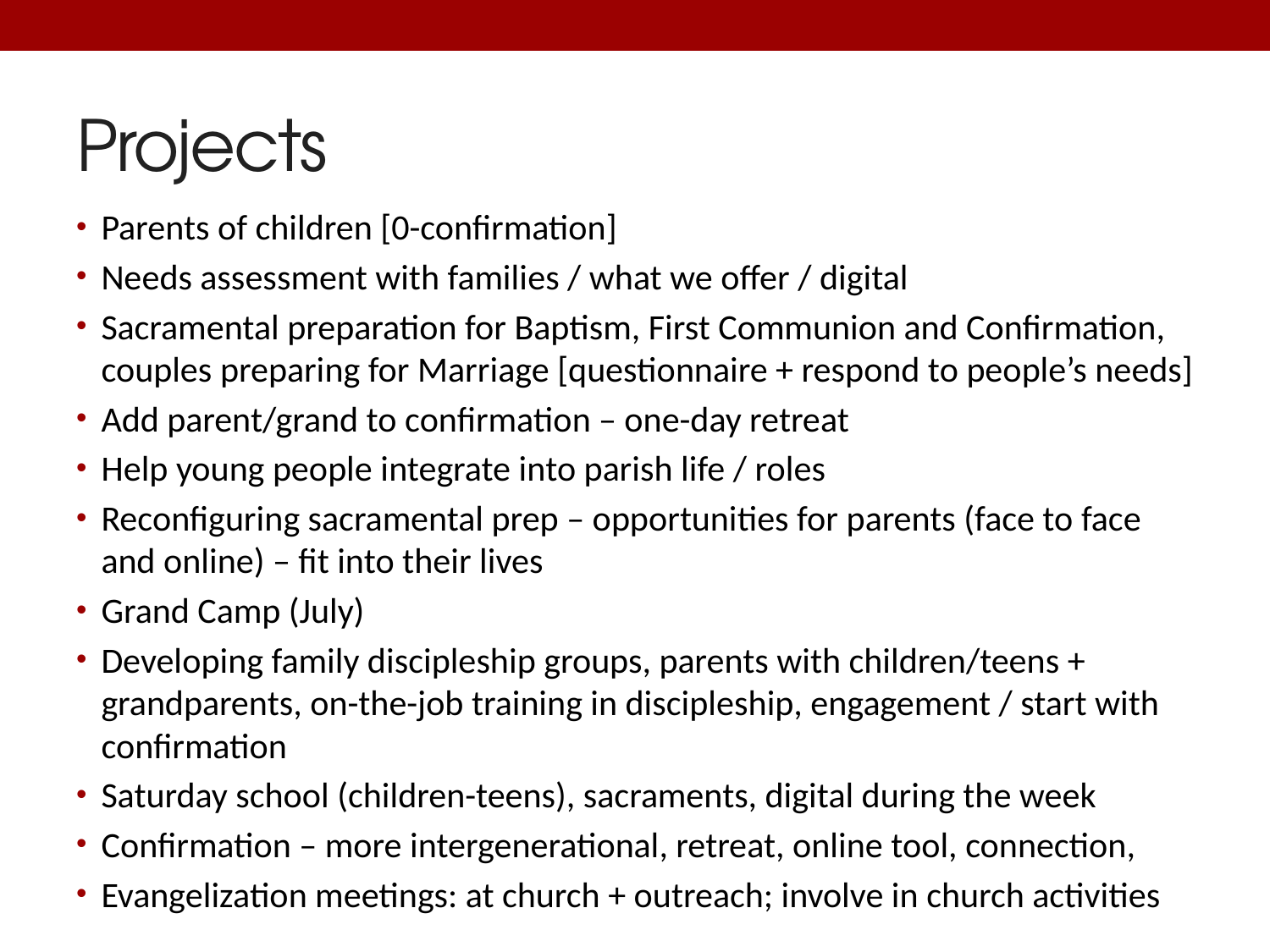

# Projects
Parents of children [0-confirmation]
Needs assessment with families / what we offer / digital
Sacramental preparation for Baptism, First Communion and Confirmation, couples preparing for Marriage [questionnaire + respond to people’s needs]
Add parent/grand to confirmation – one-day retreat
Help young people integrate into parish life / roles
Reconfiguring sacramental prep – opportunities for parents (face to face and online) – fit into their lives
Grand Camp (July)
Developing family discipleship groups, parents with children/teens + grandparents, on-the-job training in discipleship, engagement / start with confirmation
Saturday school (children-teens), sacraments, digital during the week
Confirmation – more intergenerational, retreat, online tool, connection,
Evangelization meetings: at church + outreach; involve in church activities